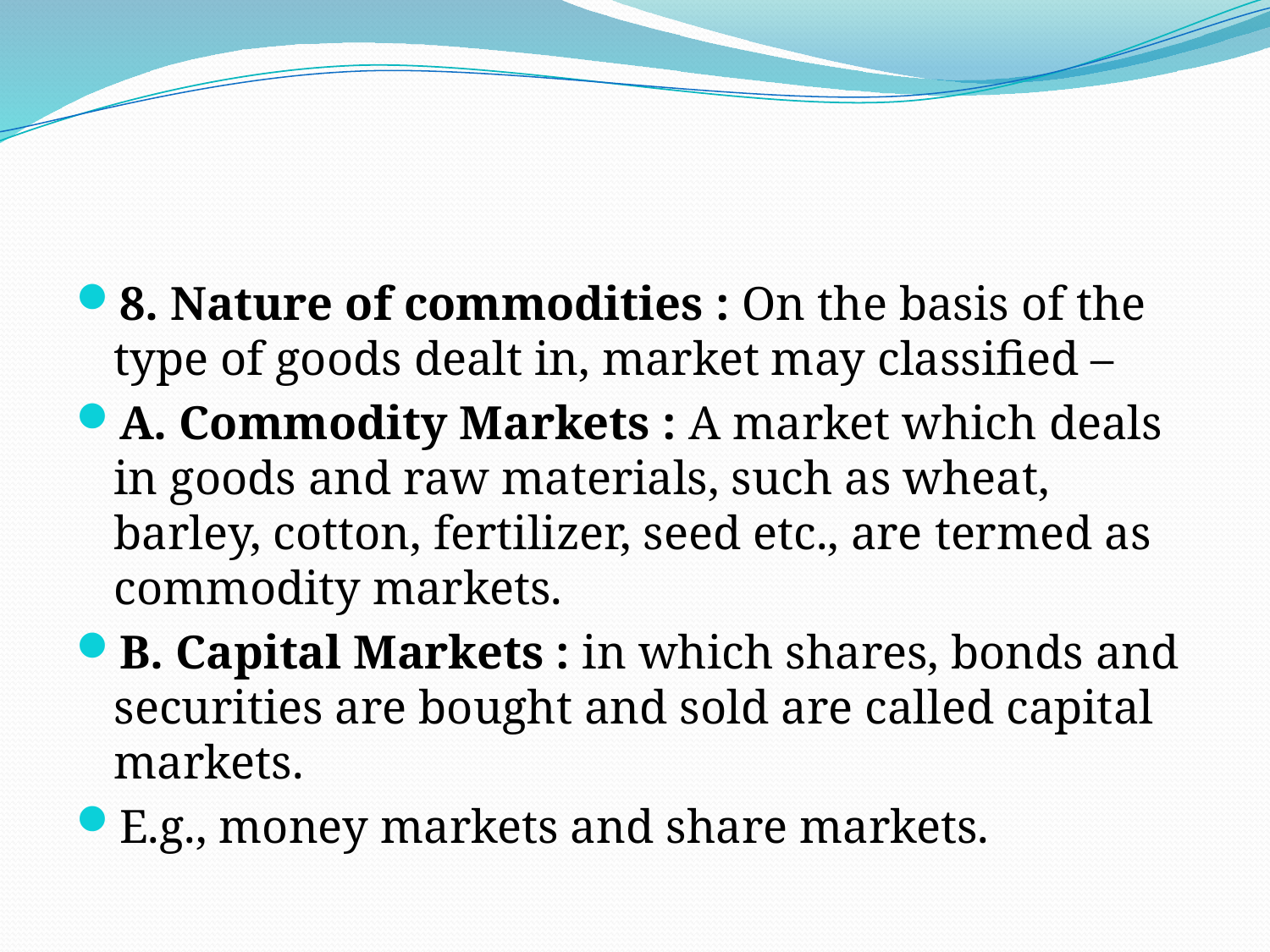

#
8. Nature of commodities : On the basis of the type of goods dealt in, market may classified –
A. Commodity Markets : A market which deals in goods and raw materials, such as wheat, barley, cotton, fertilizer, seed etc., are termed as commodity markets.
B. Capital Markets : in which shares, bonds and securities are bought and sold are called capital markets.
E.g., money markets and share markets.